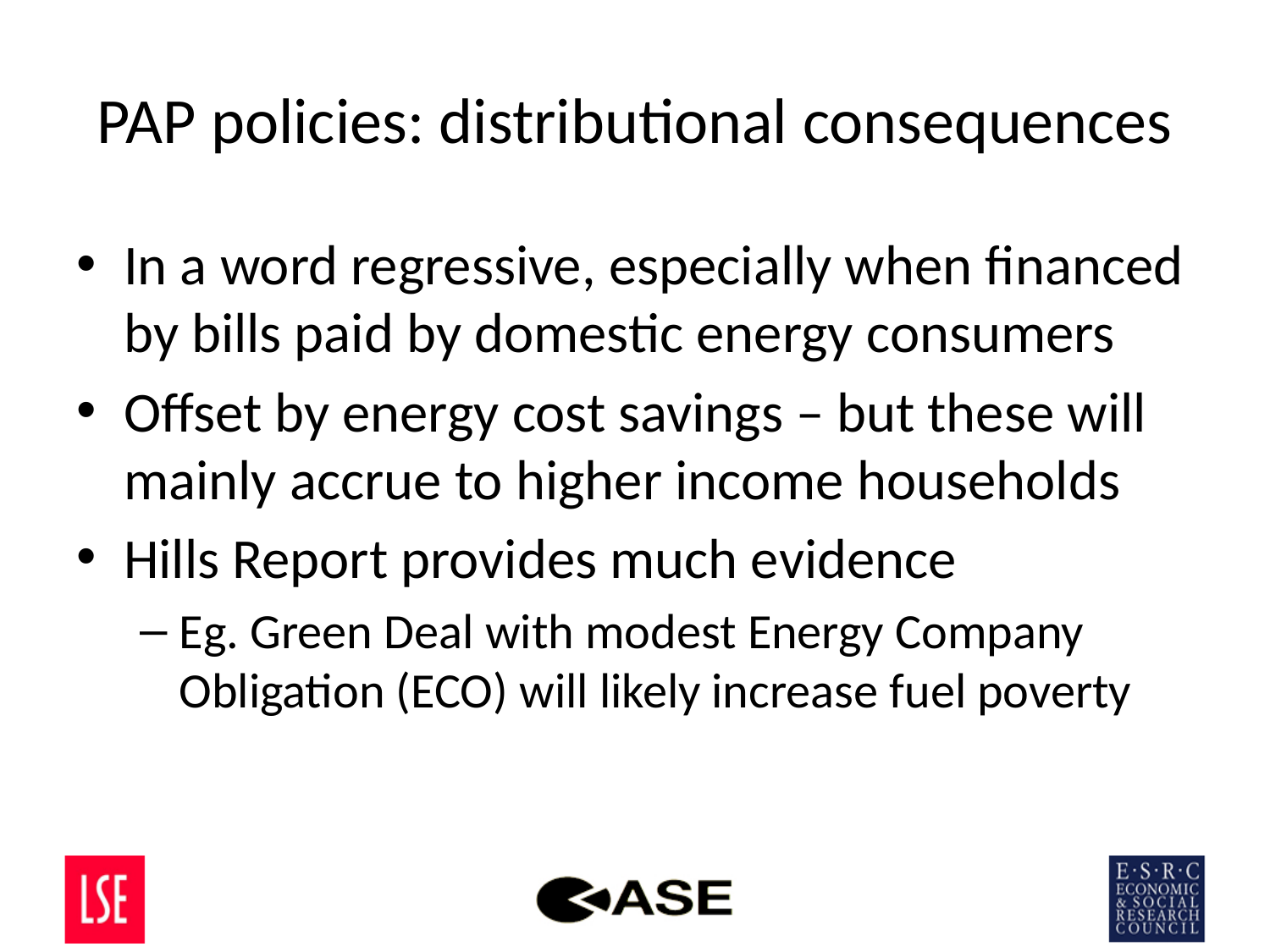

# PAP policies: distributional consequences
In a word regressive, especially when financed by bills paid by domestic energy consumers
Offset by energy cost savings – but these will mainly accrue to higher income households
Hills Report provides much evidence
Eg. Green Deal with modest Energy Company Obligation (ECO) will likely increase fuel poverty